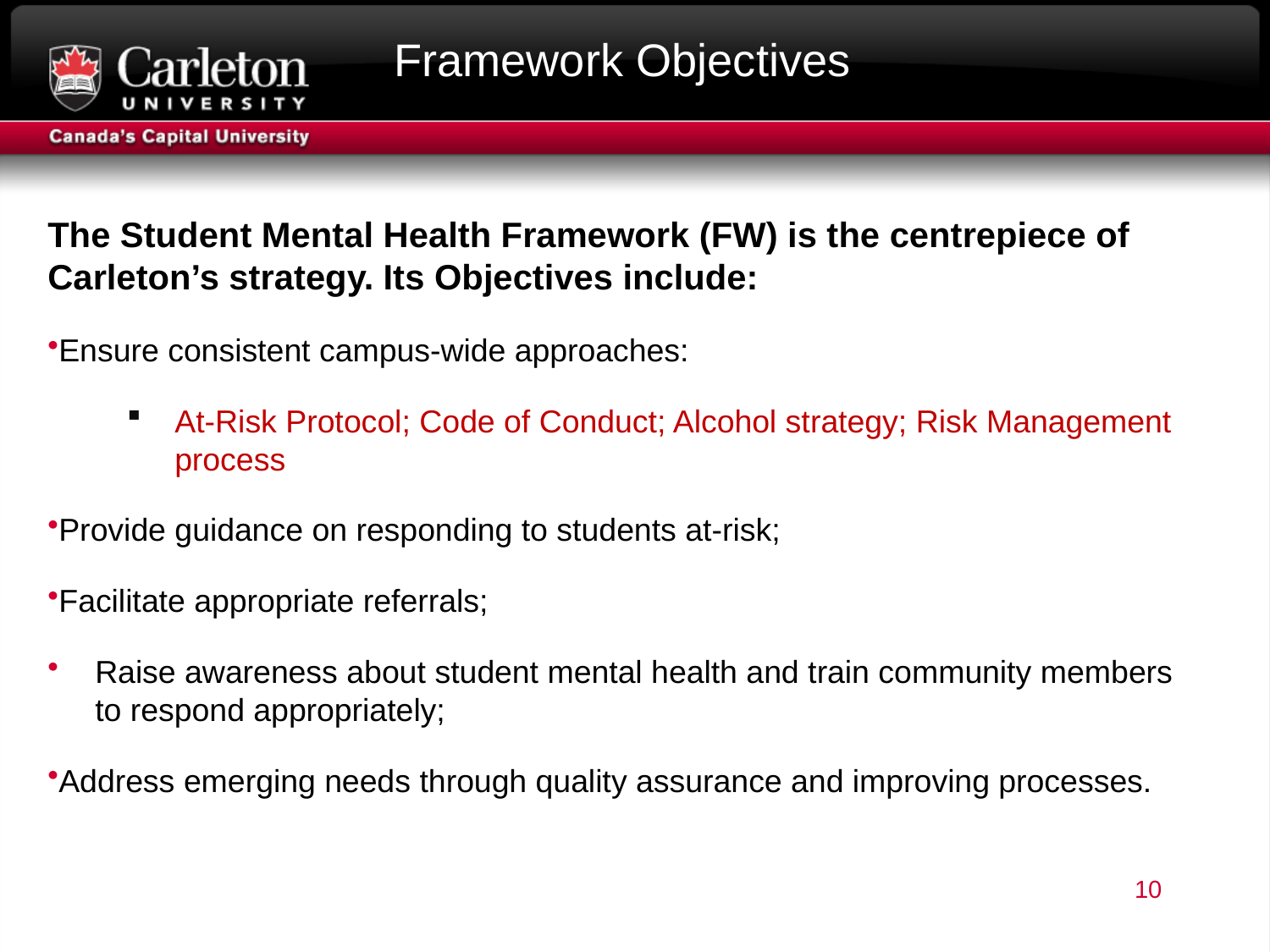

# Framework Objectives
The Student Mental Health Framework (FW) is the centrepiece of Carleton’s strategy. Its Objectives include:
Ensure consistent campus-wide approaches:
At-Risk Protocol; Code of Conduct; Alcohol strategy; Risk Management process
Provide guidance on responding to students at-risk;
Facilitate appropriate referrals;
Raise awareness about student mental health and train community members to respond appropriately;
Address emerging needs through quality assurance and improving processes.
10